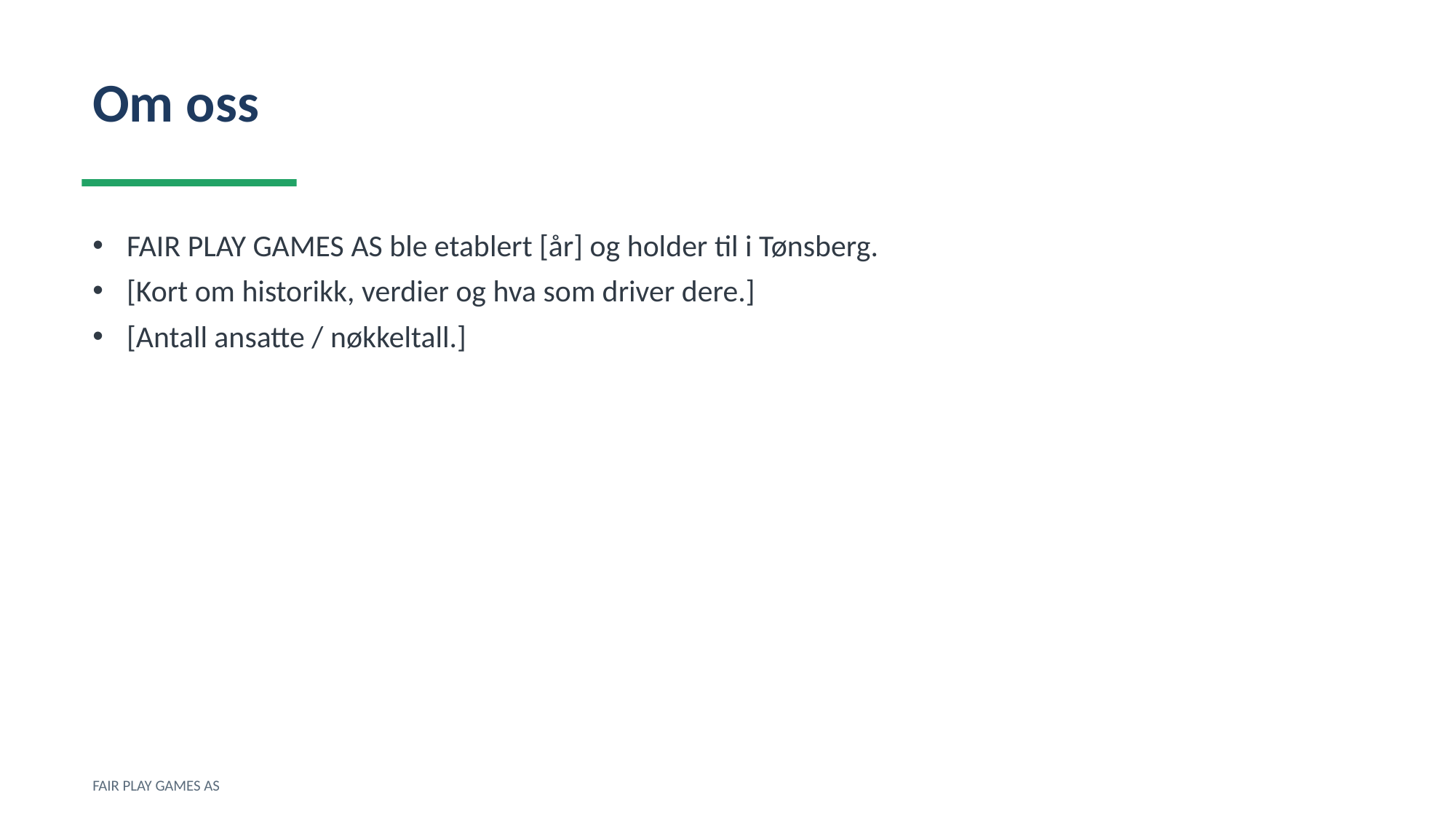

Om oss

FAIR PLAY GAMES AS ble etablert [år] og holder til i Tønsberg.
[Kort om historikk, verdier og hva som driver dere.]
[Antall ansatte / nøkkeltall.]
FAIR PLAY GAMES AS